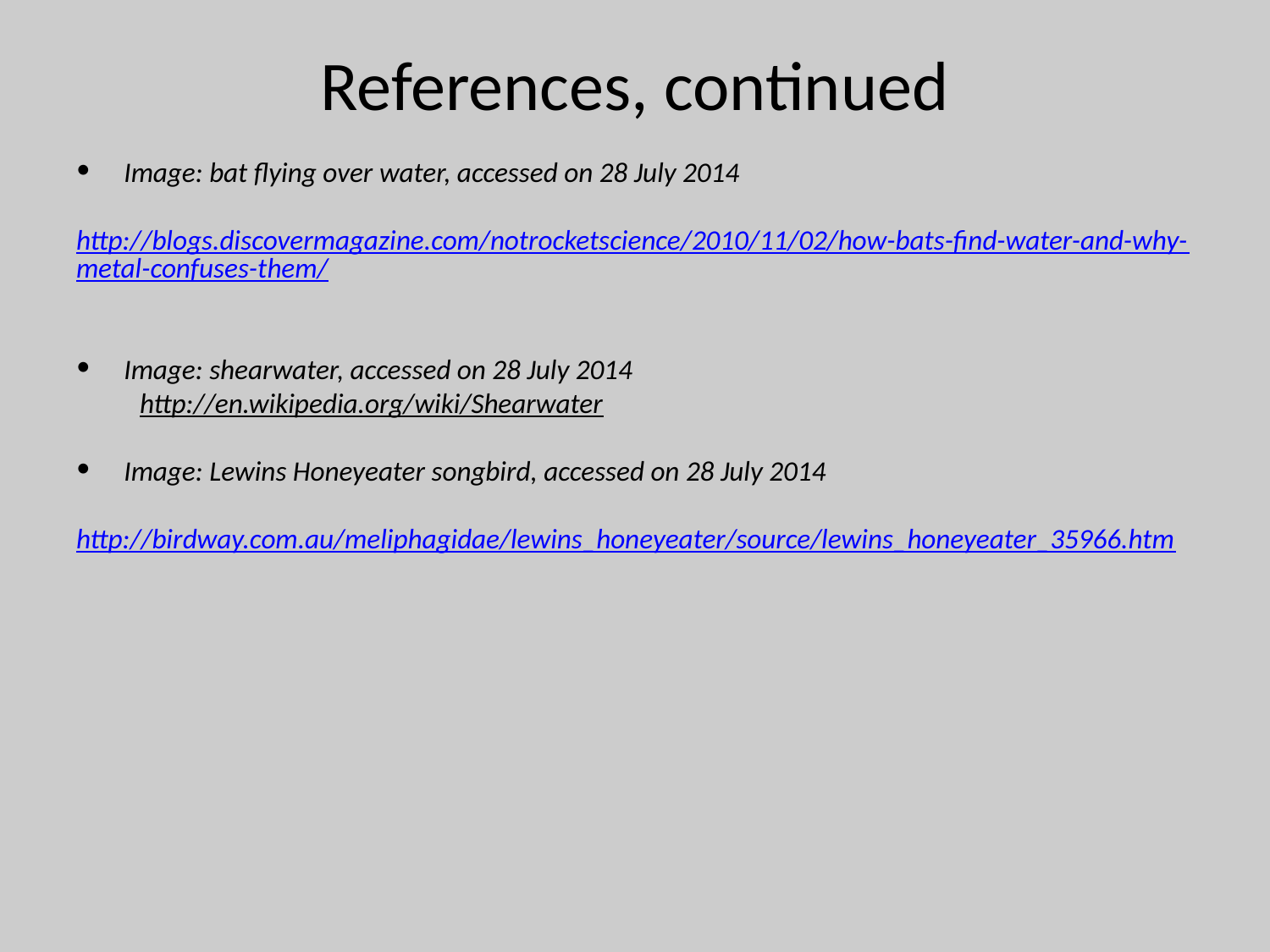

# References, continued
Image: bat flying over water, accessed on 28 July 2014
	http://blogs.discovermagazine.com/notrocketscience/2010/11/02/how-bats-find-water-and-why-metal-confuses-them/

Image: shearwater, accessed on 28 July 2014
http://en.wikipedia.org/wiki/Shearwater

Image: Lewins Honeyeater songbird, accessed on 28 July 2014
	http://birdway.com.au/meliphagidae/lewins_honeyeater/source/lewins_honeyeater_35966.htm